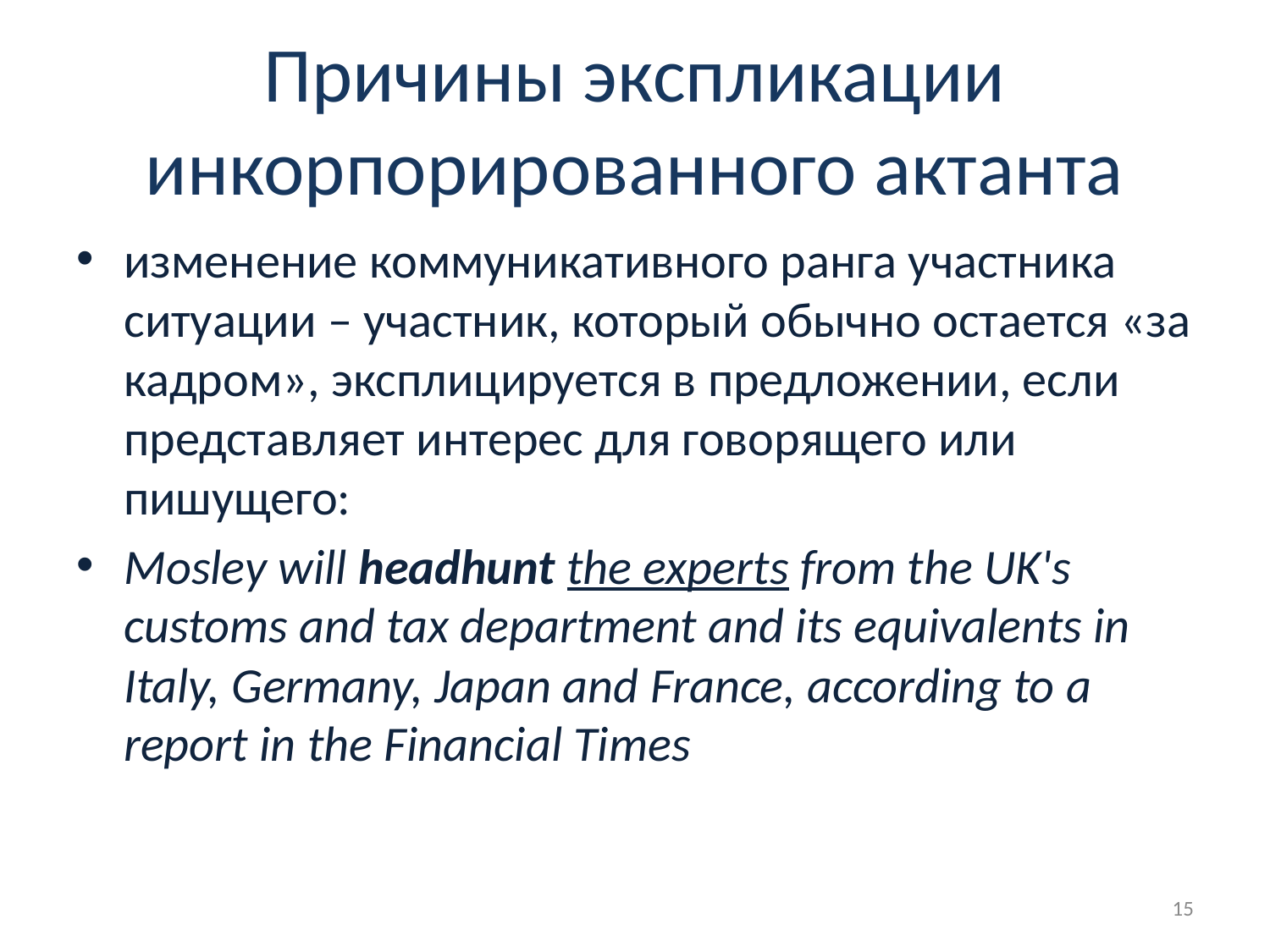

# Причины экспликации инкорпорированного актанта
изменение коммуникативного ранга участника ситуации – участник, который обычно остается «за кадром», эксплицируется в предложении, если представляет интерес для говорящего или пишущего:
Mosley will headhunt the experts from the UK's customs and tax department and its equivalents in Italy, Germany, Japan and France, according to a report in the Financial Times

15